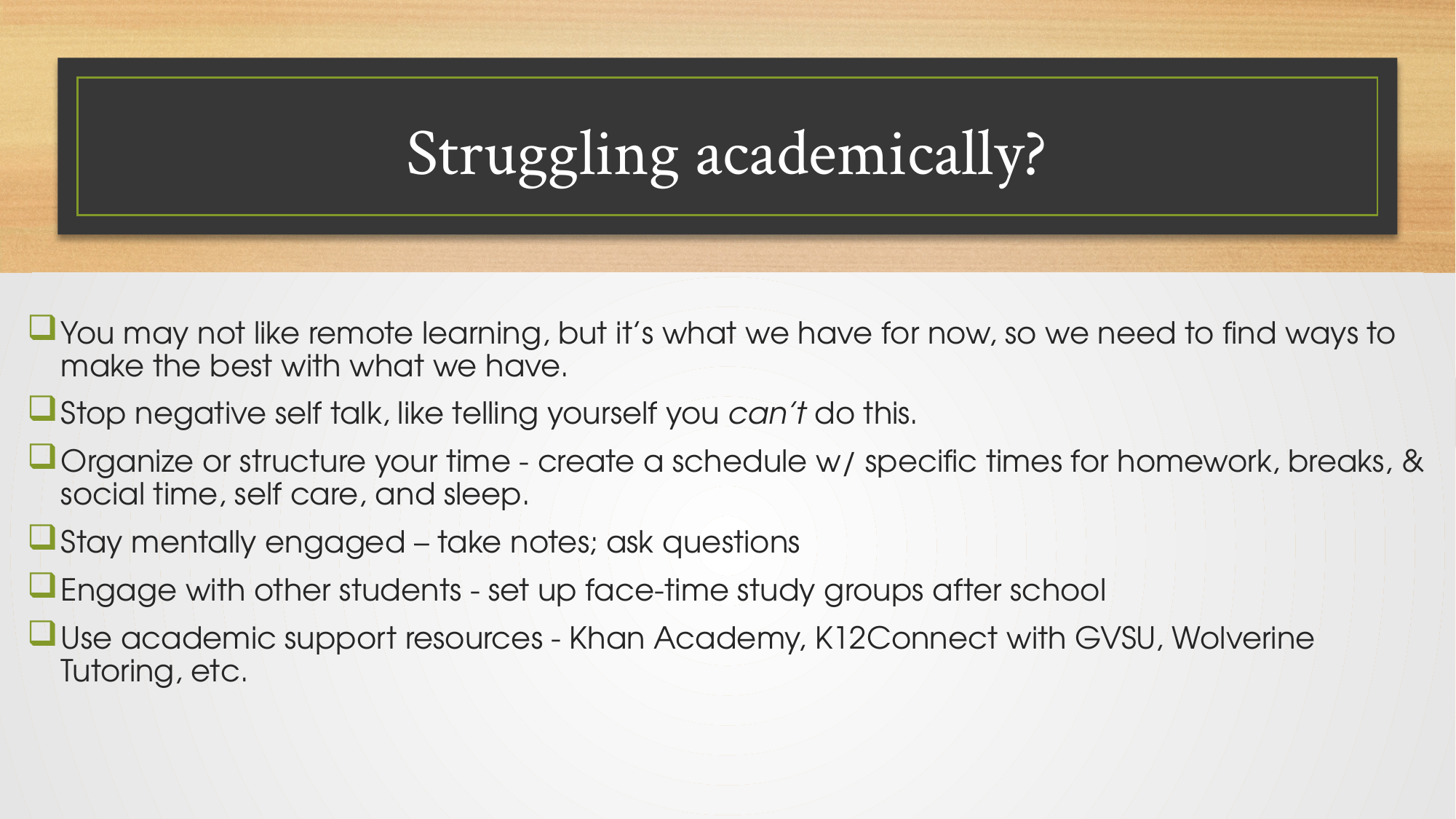

# Struggling academically?

You may not like remote learning, but it’s what we have for now, so we need to find ways to make the best with what we have.
Stop negative self talk, like telling yourself you can’t do this.
Organize or structure your time - create a schedule w/ specific times for homework, breaks, & social time, self care, and sleep.
Stay mentally engaged – take notes; ask questions
Engage with other students - set up face-time study groups after school
Use academic support resources - Khan Academy, K12Connect with GVSU, Wolverine Tutoring, etc.